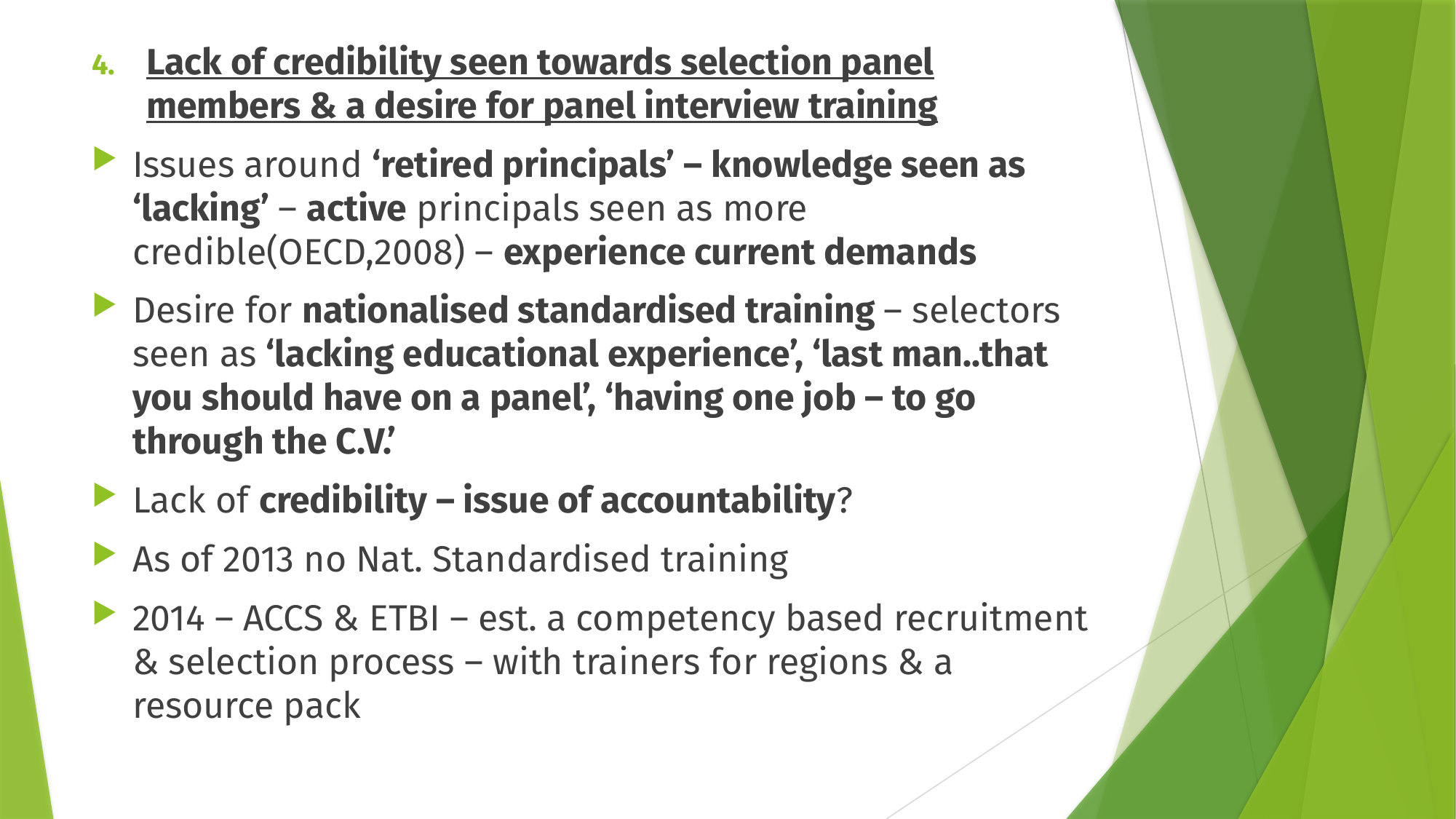

Lack of credibility seen towards selection panel members & a desire for panel interview training
Issues around ‘retired principals’ – knowledge seen as ‘lacking’ – active principals seen as more credible(OECD,2008) – experience current demands
Desire for nationalised standardised training – selectors seen as ‘lacking educational experience’, ‘last man..that you should have on a panel’, ‘having one job – to go through the C.V.’
Lack of credibility – issue of accountability?
As of 2013 no Nat. Standardised training
2014 – ACCS & ETBI – est. a competency based recruitment & selection process – with trainers for regions & a resource pack